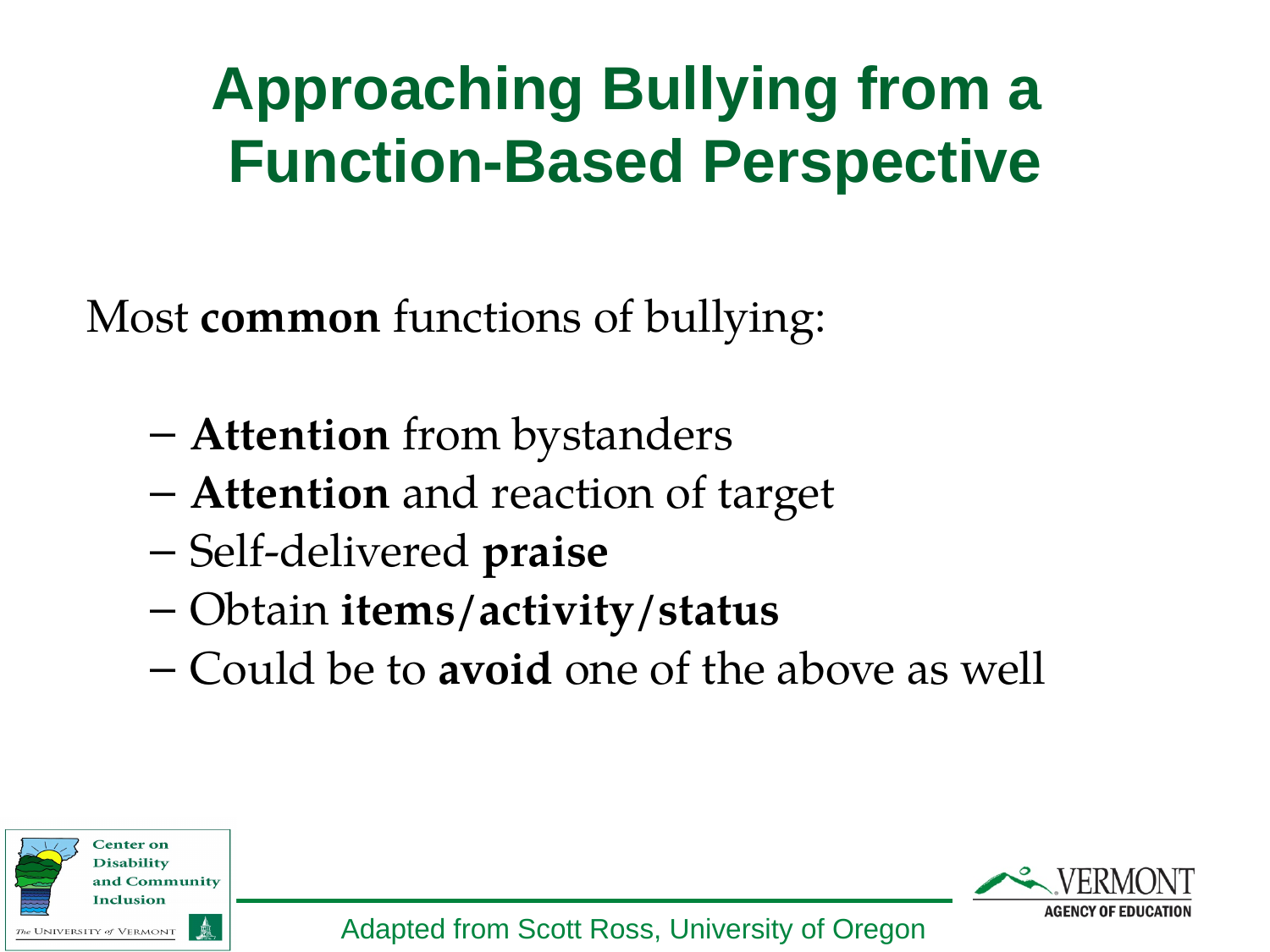

# Approaching Bullying from a Function-Based Perspective

Most common functions of bullying:

Attention from bystanders
Attention and reaction of target
Self-delivered praise
Obtain items/activity/status
Could be to avoid one of the above as well

Adapted from Scott Ross, University of Oregon